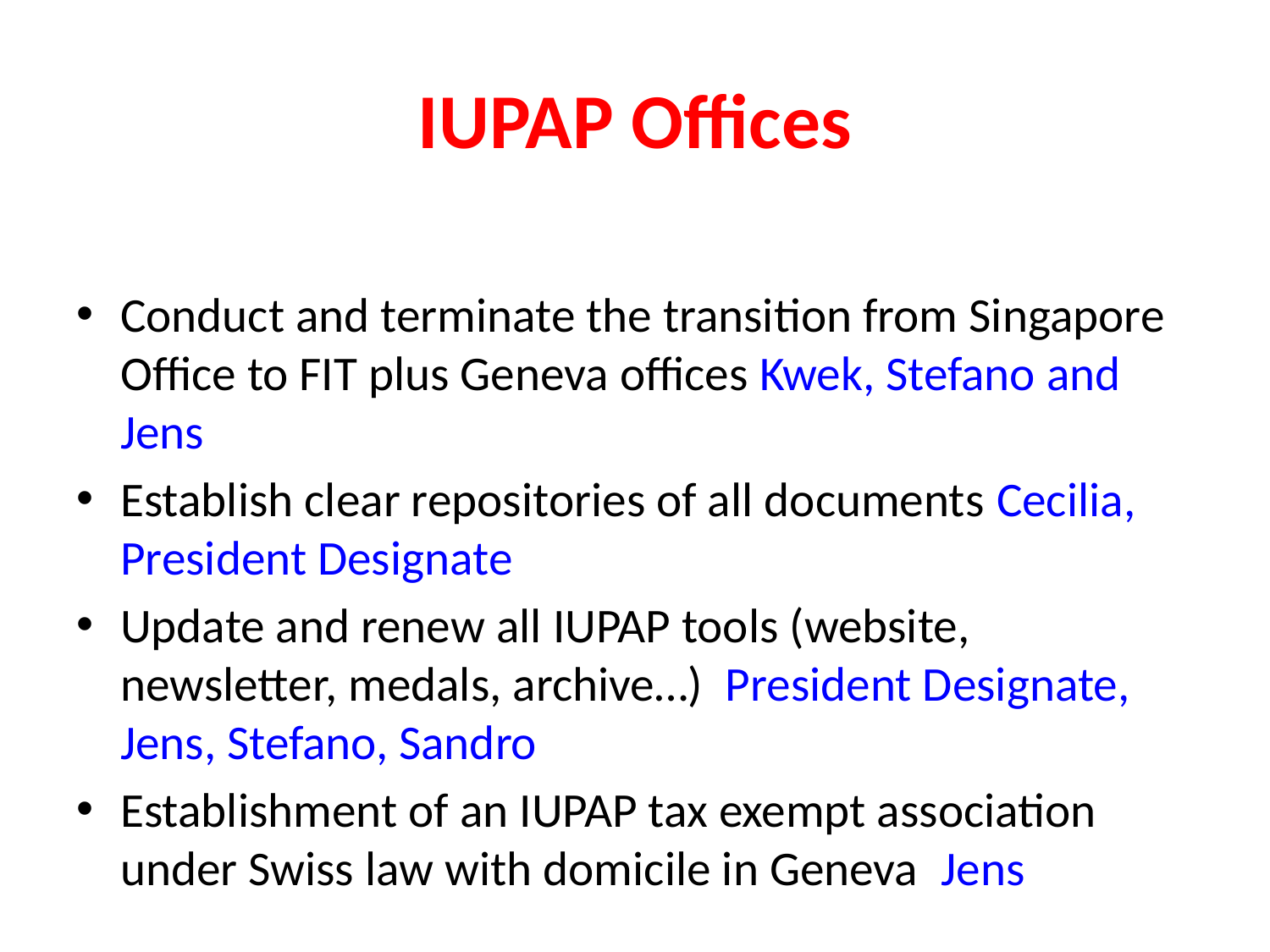

# IUPAP Offices
Conduct and terminate the transition from Singapore Office to FIT plus Geneva offices Kwek, Stefano and Jens
Establish clear repositories of all documents Cecilia, President Designate
Update and renew all IUPAP tools (website, newsletter, medals, archive…)  President Designate, Jens, Stefano, Sandro
Establishment of an IUPAP tax exempt association under Swiss law with domicile in Geneva  Jens